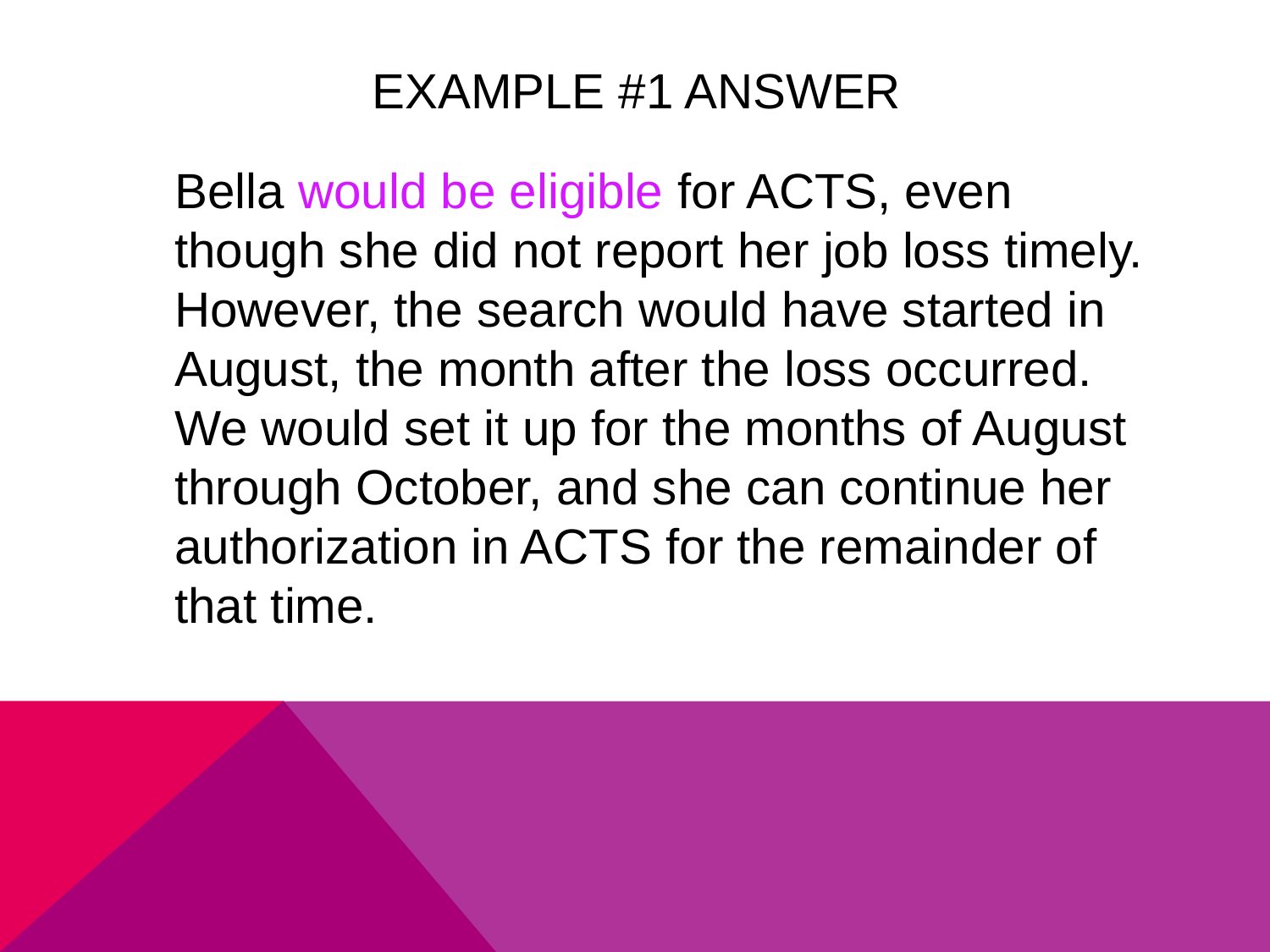

# Example #1 answer
	Bella would be eligible for ACTS, even though she did not report her job loss timely. However, the search would have started in August, the month after the loss occurred. We would set it up for the months of August through October, and she can continue her authorization in ACTS for the remainder of that time.